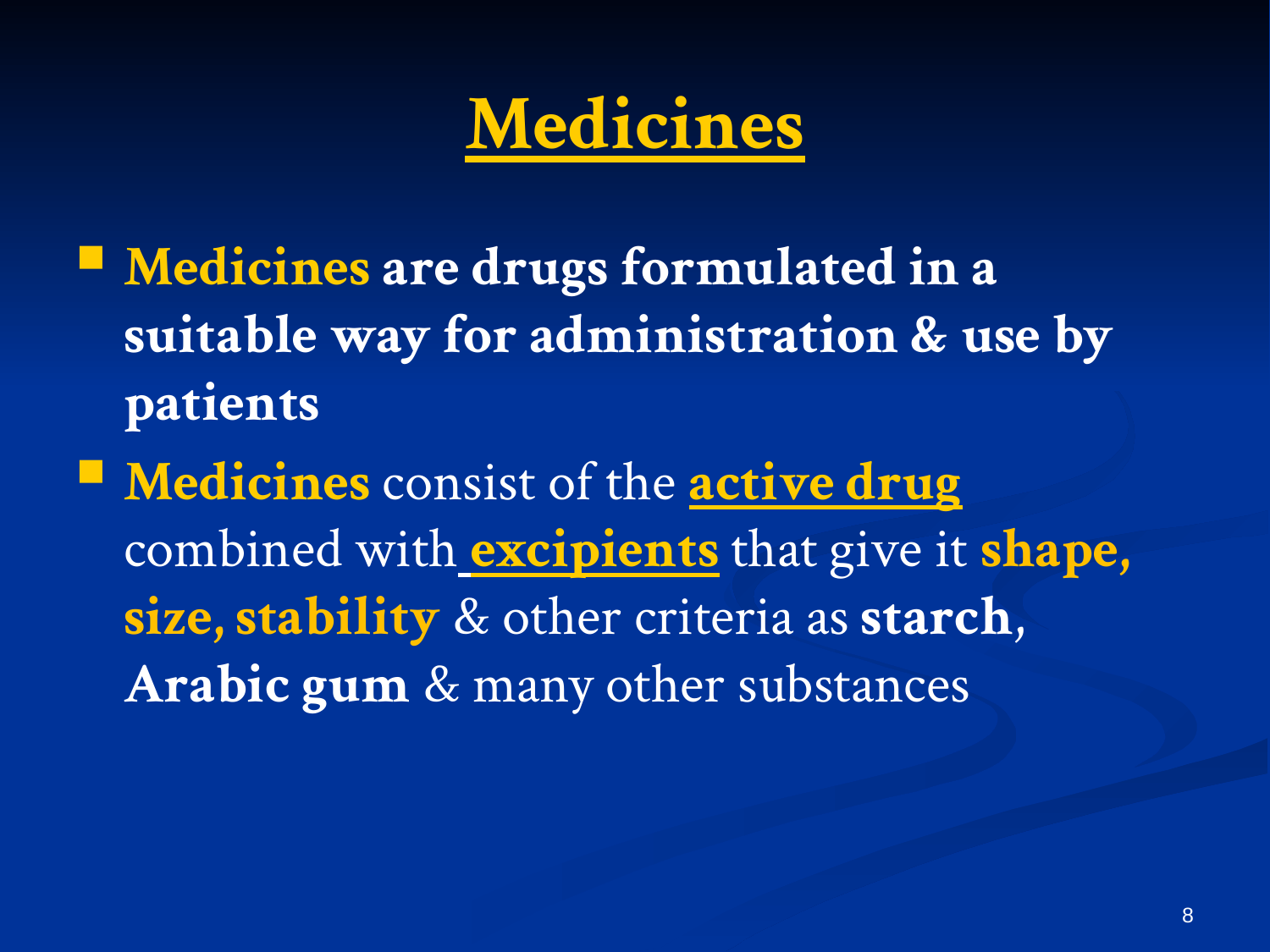

# Medicines
Medicines are drugs formulated in a suitable way for administration & use by patients
Medicines consist of the active drug combined with excipients that give it shape, size, stability & other criteria as starch, Arabic gum & many other substances
8